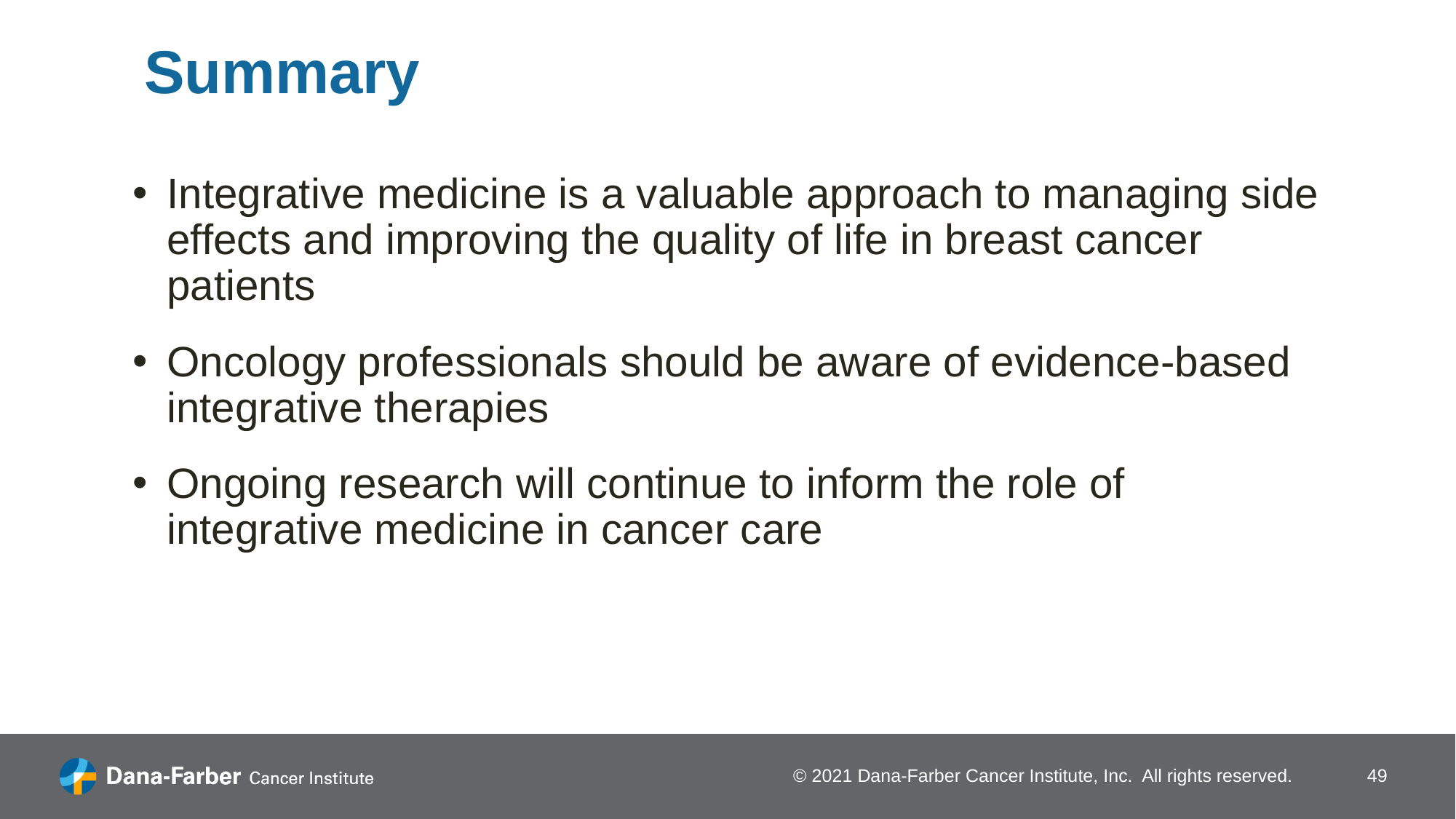

# Summary
Integrative medicine is a valuable approach to managing side effects and improving the quality of life in breast cancer patients
Oncology professionals should be aware of evidence-based integrative therapies
Ongoing research will continue to inform the role of integrative medicine in cancer care